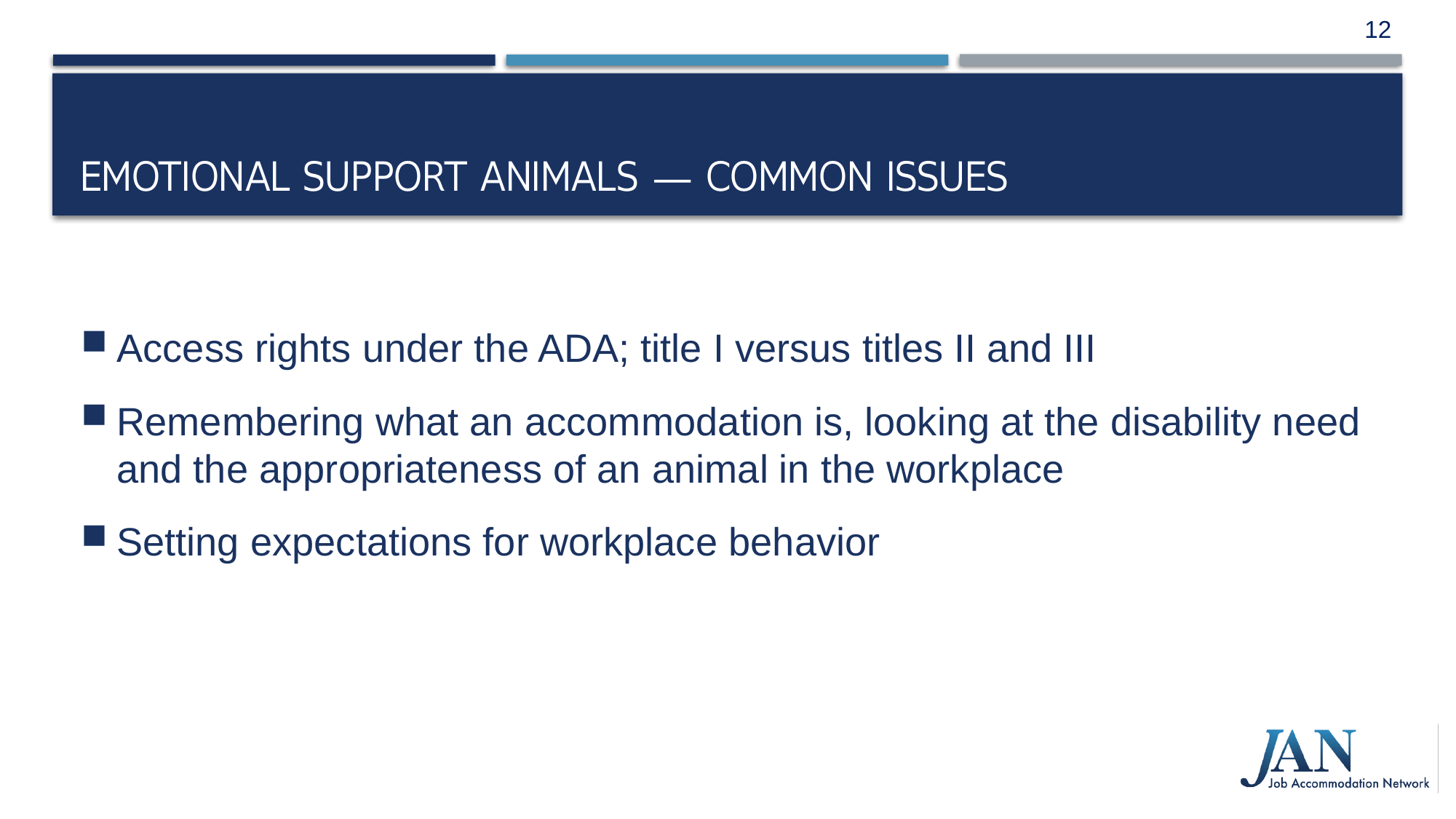

12
# Emotional Support Animals — Common Issues
Access rights under the ADA; title I versus titles II and III
Remembering what an accommodation is, looking at the disability need and the appropriateness of an animal in the workplace
Setting expectations for workplace behavior